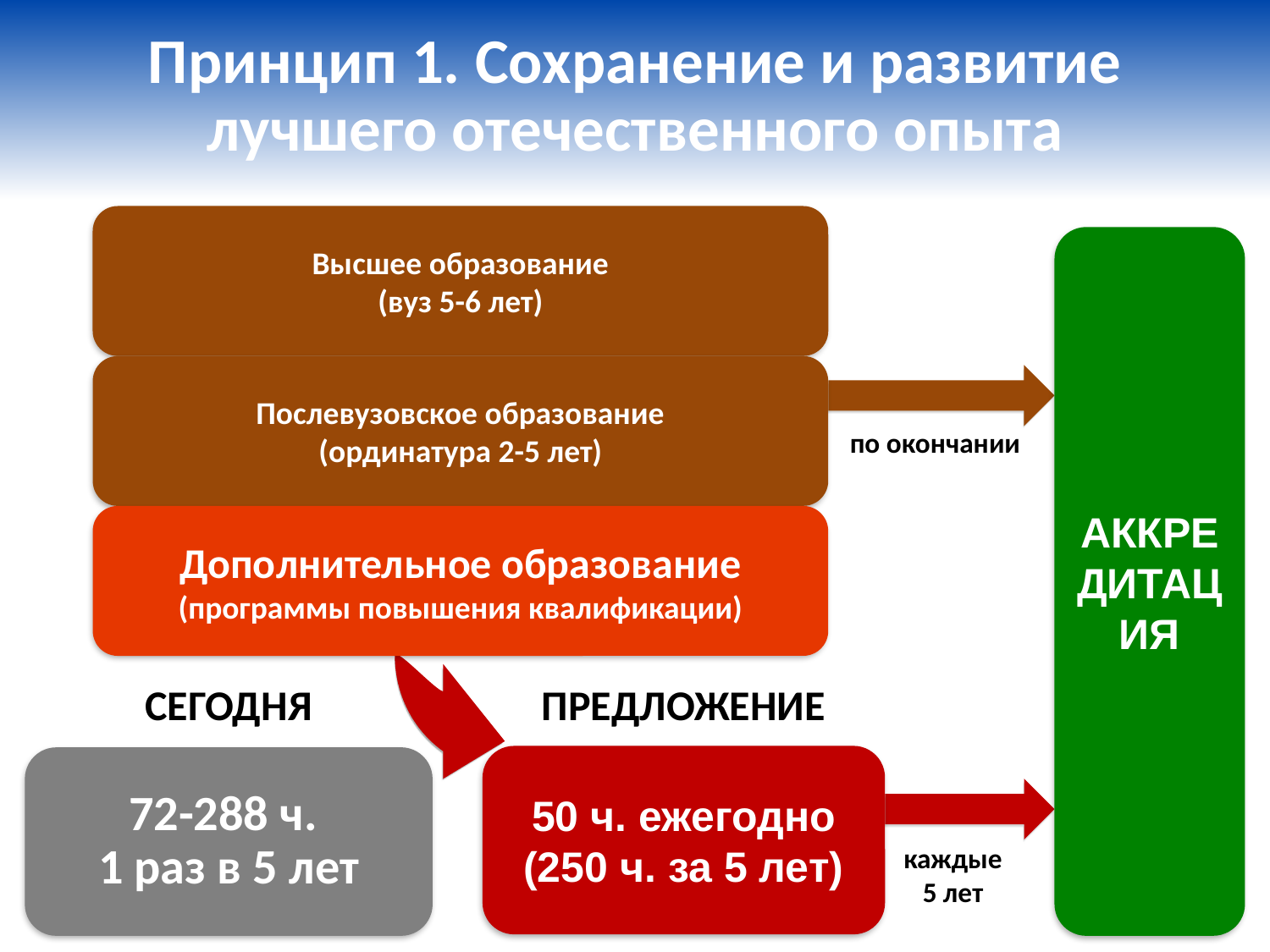

# Принцип 1. Сохранение и развитие лучшего отечественного опыта
Высшее образование
(вуз 5-6 лет)
АККРЕДИТАЦИЯ
Послевузовское образование
(ординатура 2-5 лет)

по окончании
Дополнительное образование
(программы повышения квалификации)

СЕГОДНЯ
ПРЕДЛОЖЕНИЕ
50 ч. ежегодно
(250 ч. за 5 лет)
72-288 ч.
1 раз в 5 лет

каждые
5 лет